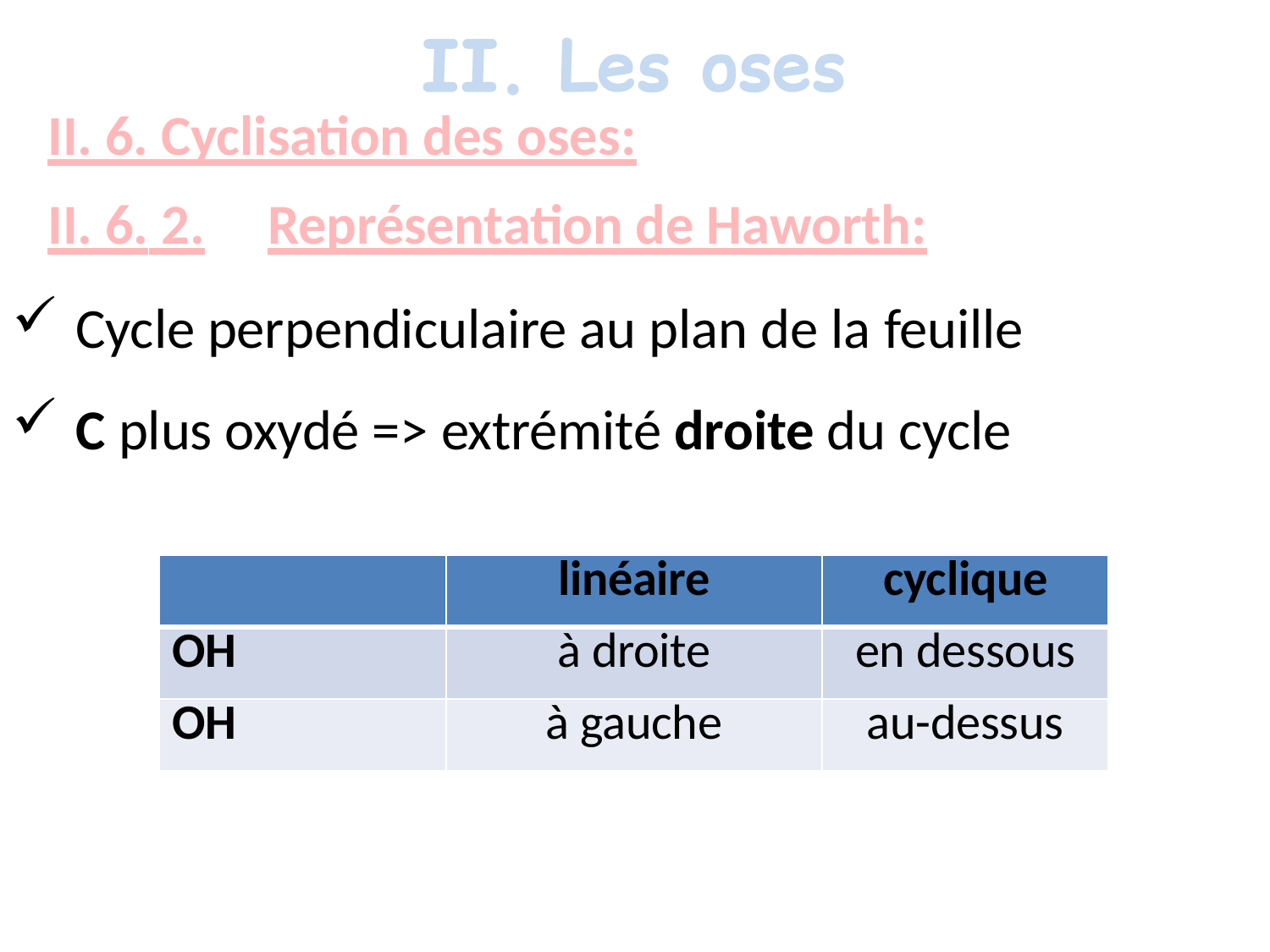

# II. Les oses
II. 6. Cyclisation des oses:
II. 6. 2.	Représentation de Haworth:
Cycle perpendiculaire au plan de la feuille
C plus oxydé => extrémité droite du cycle
|  | linéaire | cyclique |
| --- | --- | --- |
| OH | à droite | en dessous |
| OH | à gauche | au-dessus |